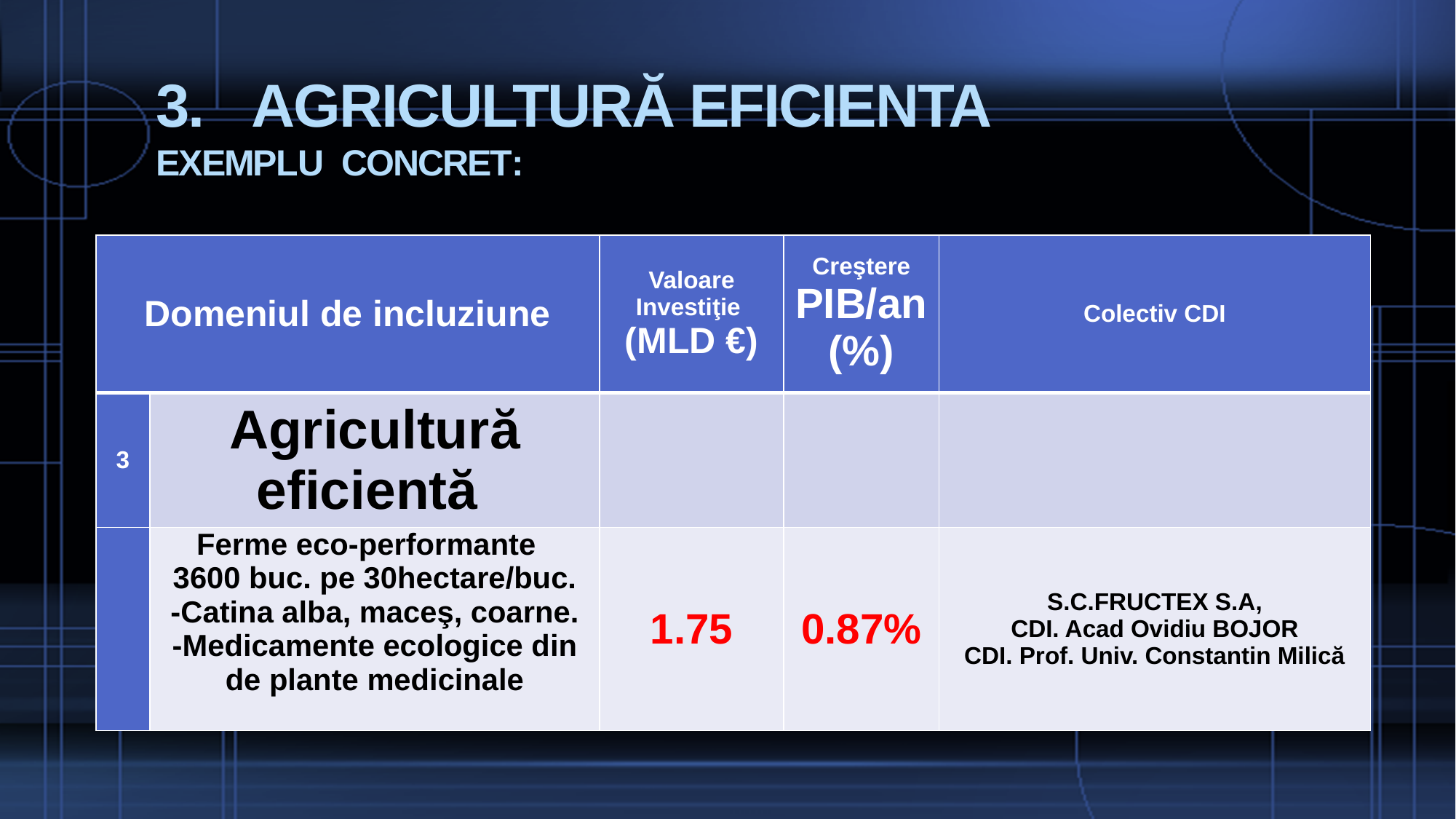

# 3.   AGRICULTURĂ EFICIENTA EXEMPLU  CONCRET:
| Domeniul de incluziune |  | Valoare Investiţie (MLD €) | Creştere PIB/an (%) | Colectiv CDI |
| --- | --- | --- | --- | --- |
| 3 | Agricultură eficientă |  |  |  |
|  | Ferme eco-performante 3600 buc. pe 30hectare/buc. -Catina alba, maceş, coarne. -Medicamente ecologice din de plante medicinale | 1.75 | 0.87% | S.C.FRUCTEX S.A, CDI. Acad Ovidiu BOJOR CDI. Prof. Univ. Constantin Milică |